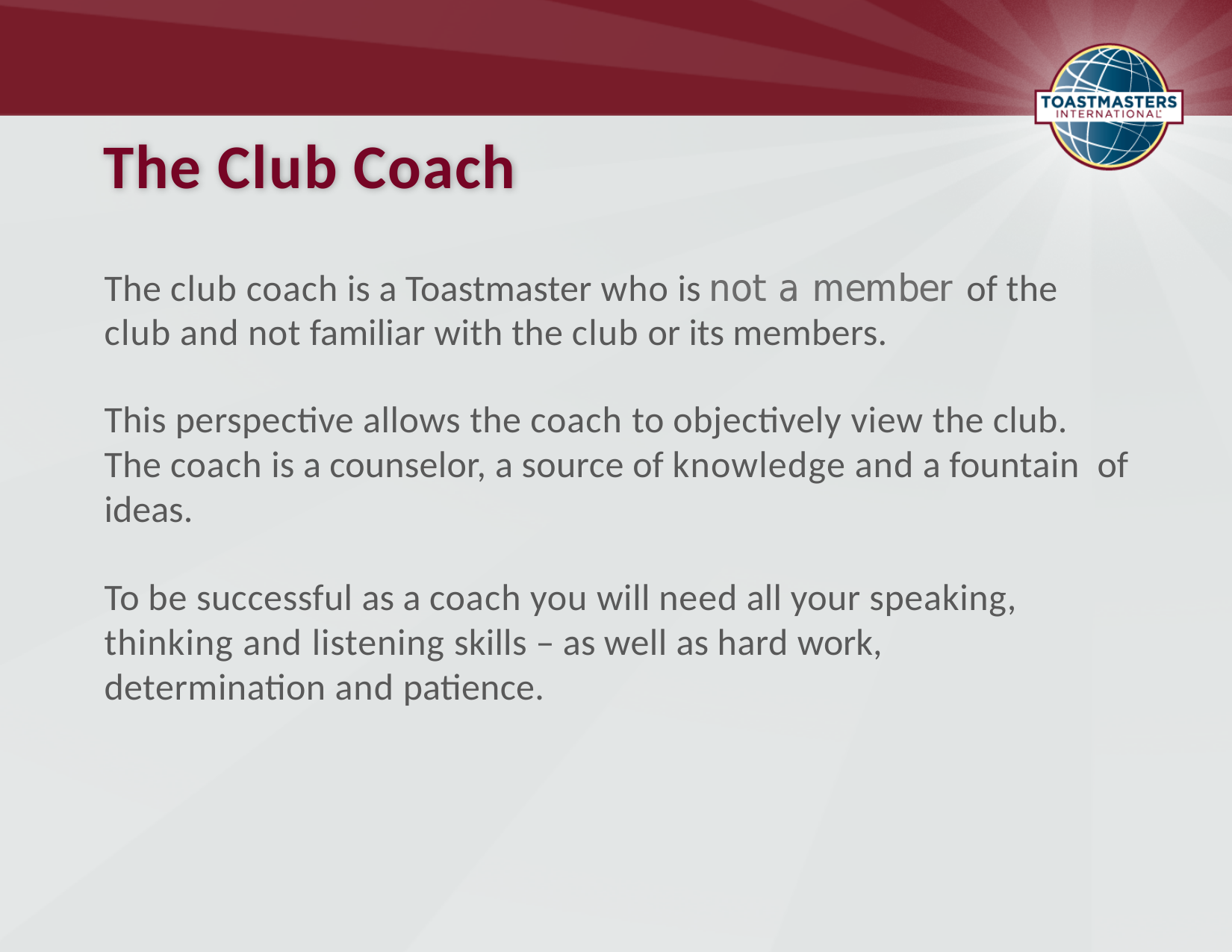

# The Club Coach
The club coach is a Toastmaster who is not a member of the  club and not familiar with the club or its members.

This perspective allows the coach to objectively view the club.  The coach is a counselor, a source of knowledge and a fountain  of ideas.

To be successful as a coach you will need all your speaking,  thinking and listening skills – as well as hard work,  determination and patience.